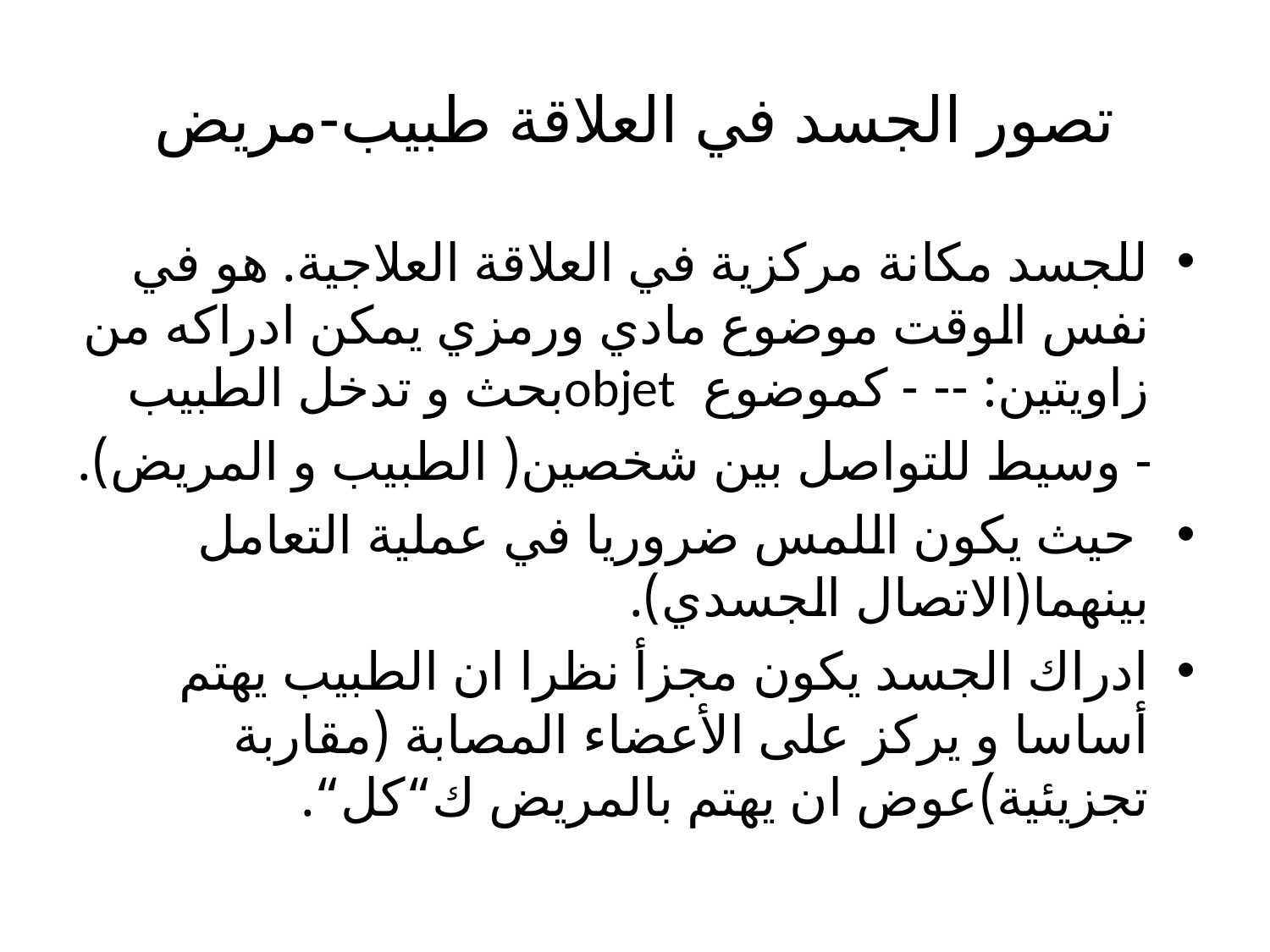

# تصور الجسد في العلاقة طبيب-مريض
للجسد مكانة مركزية في العلاقة العلاجية. هو في نفس الوقت موضوع مادي ورمزي يمكن ادراكه من زاويتين: -- - كموضوع  objetبحث و تدخل الطبيب
   - وسيط للتواصل بين شخصين( الطبيب و المريض).
 حيث يكون اللمس ضروريا في عملية التعامل بينهما(الاتصال الجسدي).
ادراك الجسد يكون مجزأ نظرا ان الطبيب يهتم أساسا و يركز على الأعضاء المصابة (مقاربة تجزيئية)عوض ان يهتم بالمريض ك“كل“.